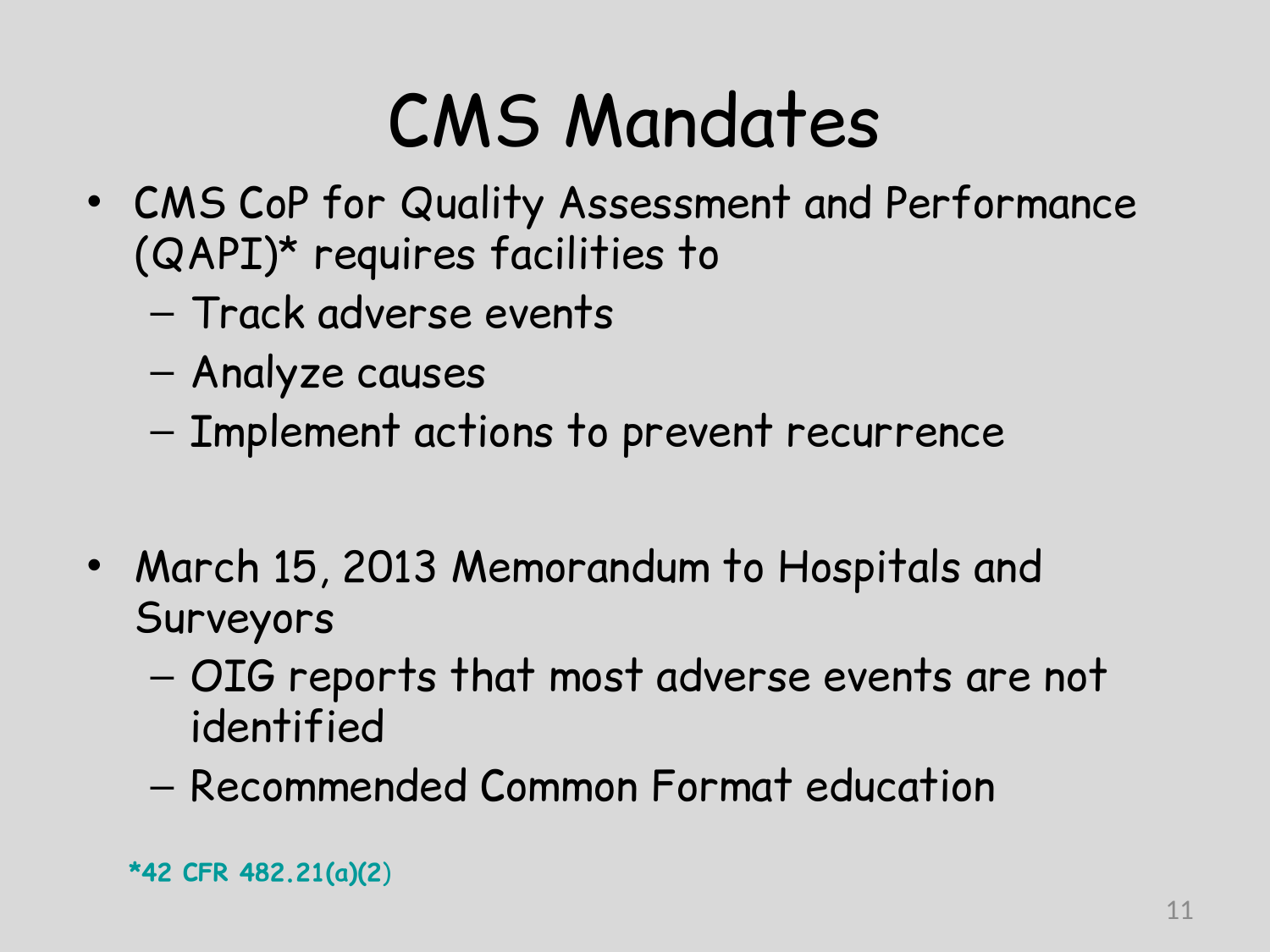

# CMS Mandates
CMS CoP for Quality Assessment and Performance (QAPI)* requires facilities to
Track adverse events
Analyze causes
Implement actions to prevent recurrence

March 15, 2013 Memorandum to Hospitals and Surveyors
OIG reports that most adverse events are not identified
Recommended Common Format education
*42 CFR 482.21(a)(2)
11